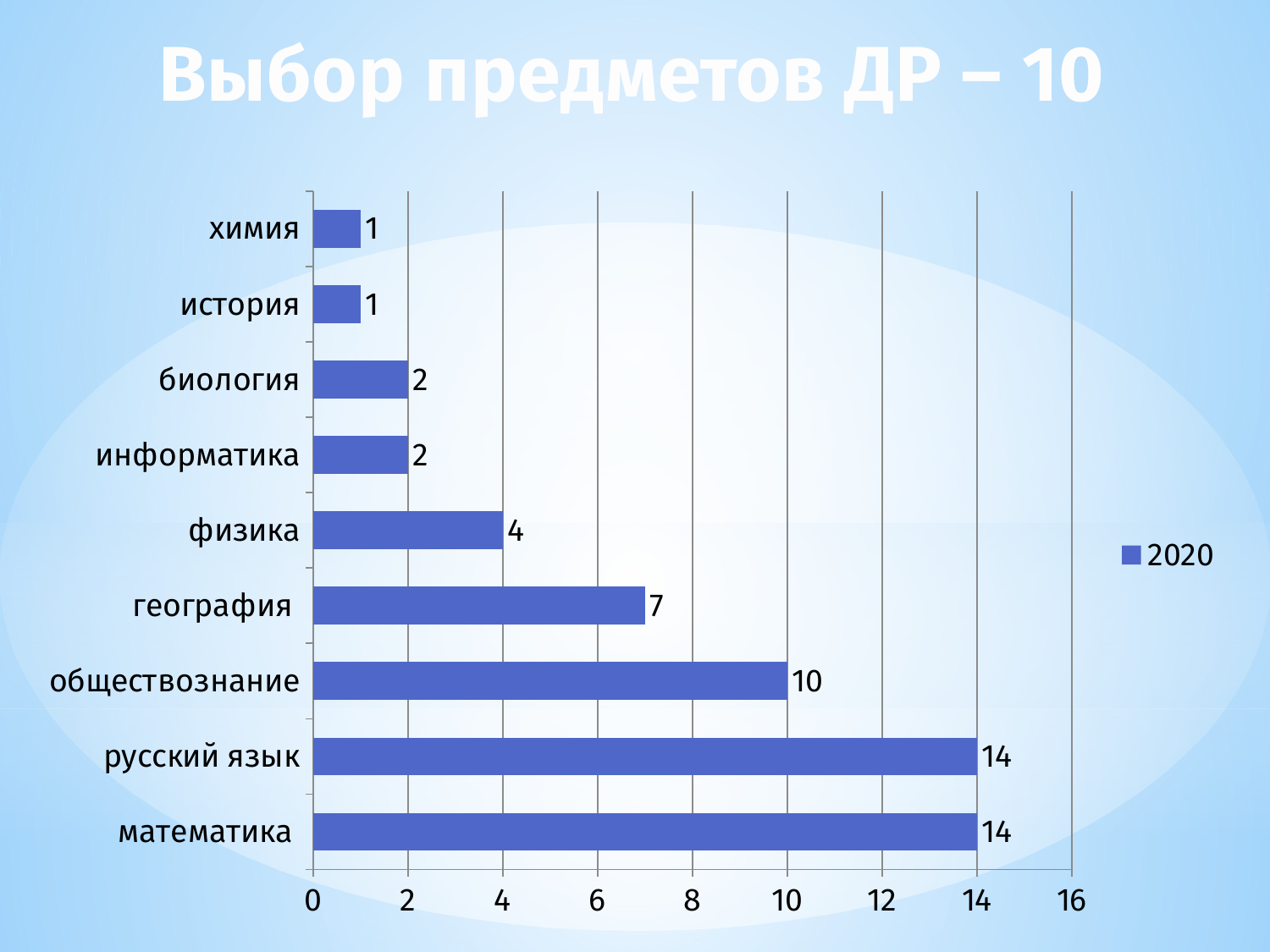

Выбор предметов ДР – 10

### Chart

| Category | 2020 |
|---|---|
| математика  | 14.0 |
| русский язык | 14.0 |
| обществознание | 10.0 |
| география  | 7.0 |
| физика | 4.0 |
| информатика | 2.0 |
| биология | 2.0 |
| история | 1.0 |
| химия | 1.0 |